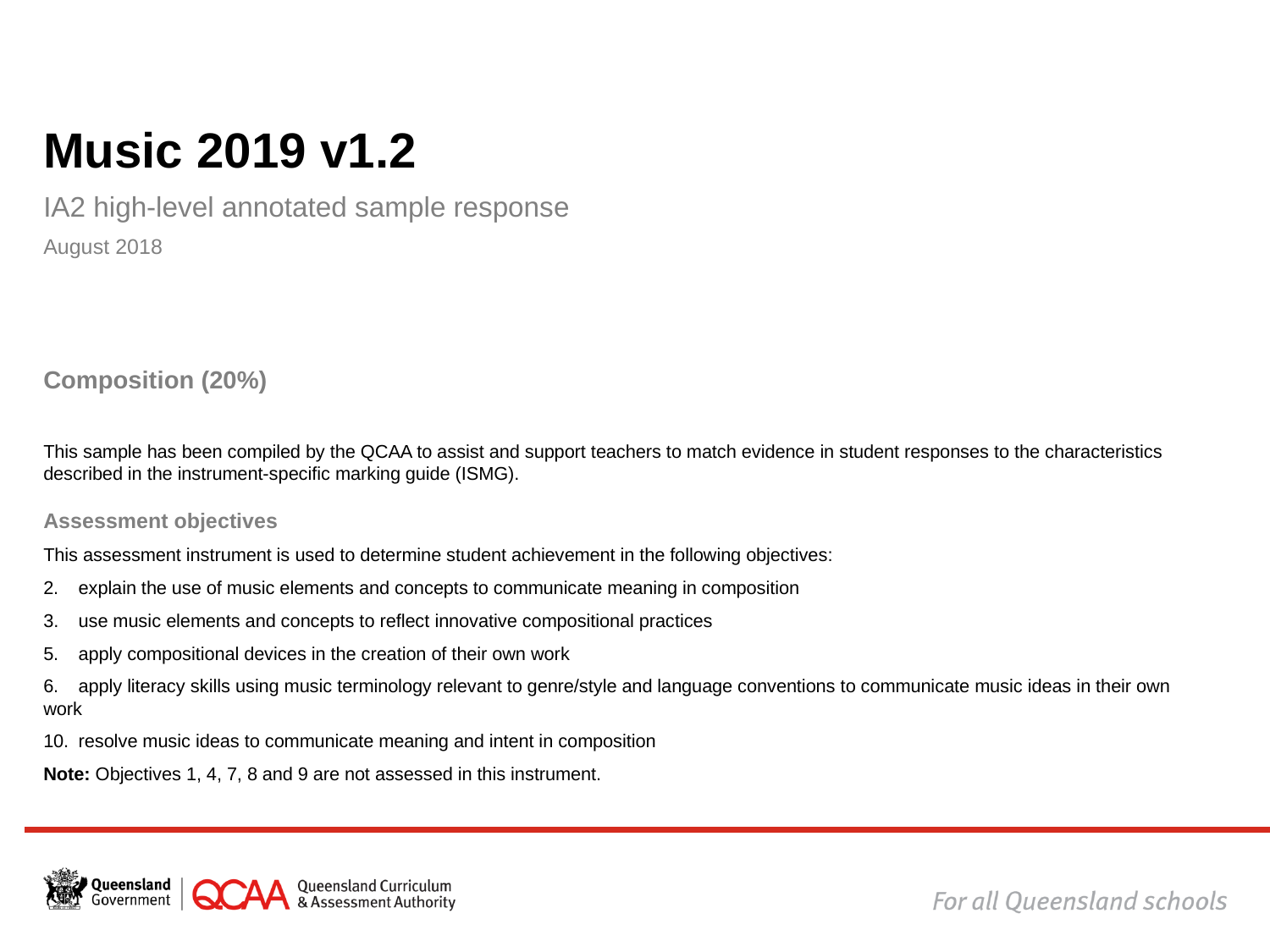

Music 2019 v1.2
IA2 high-level annotated sample response
August 2018
Composition (20%)
This sample has been compiled by the QCAA to assist and support teachers to match evidence in student responses to the characteristics described in the instrument-specific marking guide (ISMG).
Assessment objectives
This assessment instrument is used to determine student achievement in the following objectives:
2.	explain the use of music elements and concepts to communicate meaning in composition
use music elements and concepts to reflect innovative compositional practices
5.	apply compositional devices in the creation of their own work
6.	apply literacy skills using music terminology relevant to genre/style and language conventions to communicate music ideas in their own 	work
10.	resolve music ideas to communicate meaning and intent in composition
Note: Objectives 1, 4, 7, 8 and 9 are not assessed in this instrument.